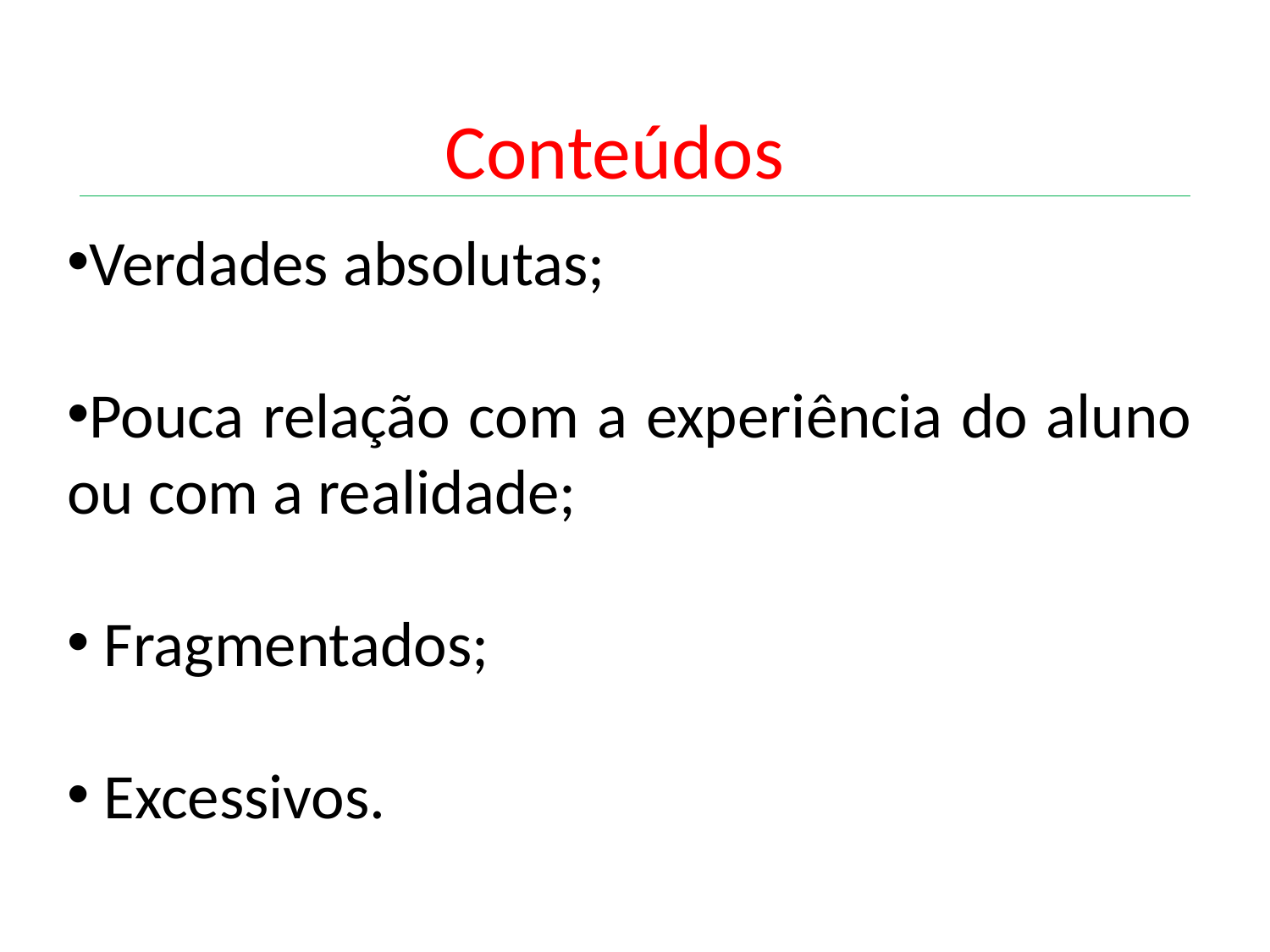

# Conteúdos
Verdades absolutas;

Pouca relação com a experiência do aluno ou com a realidade;

 Fragmentados;

 Excessivos.